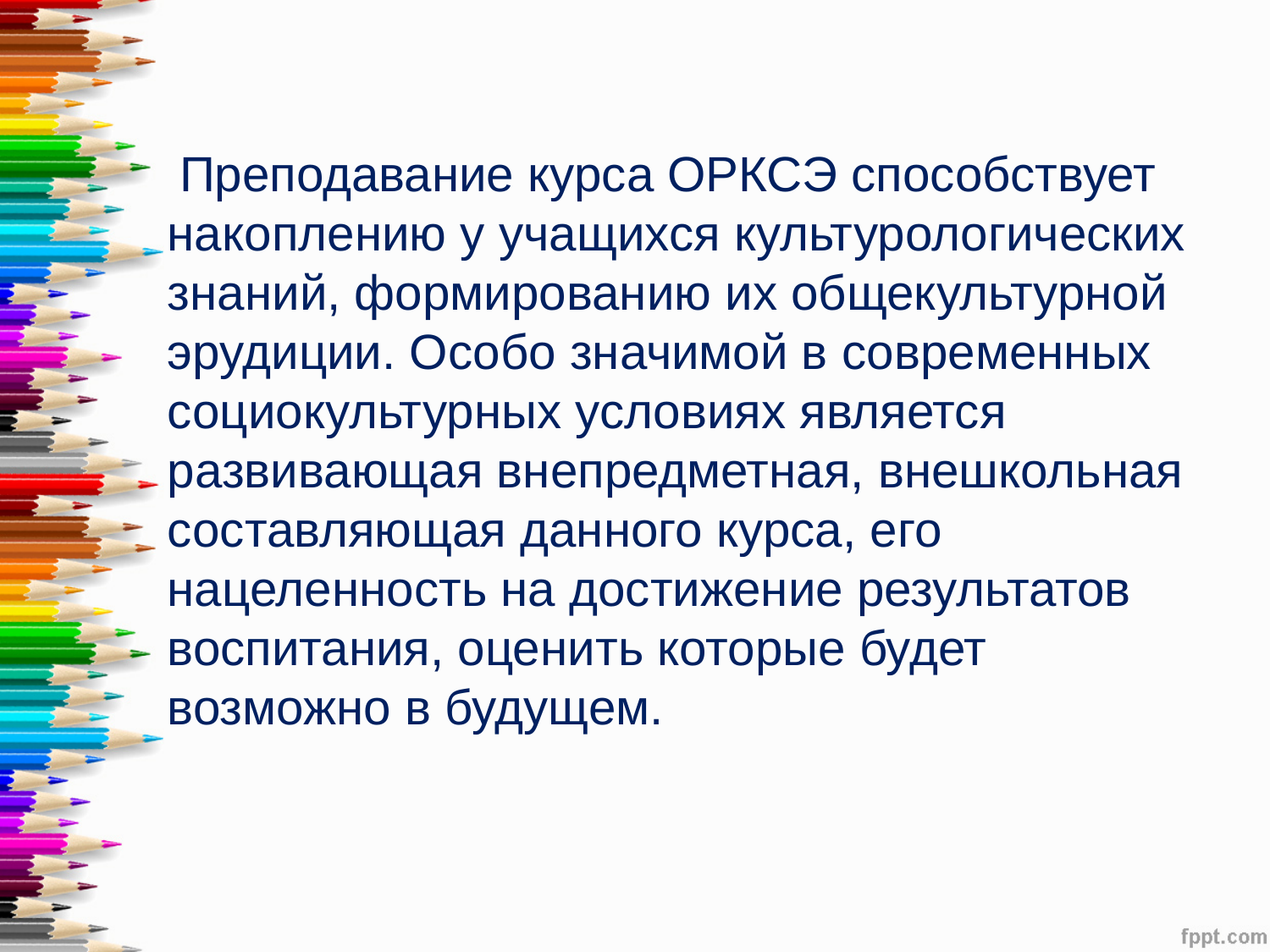

Преподавание курса ОРКСЭ способствует  накоплению у учащихся культурологических знаний, формированию их общекультурной эрудиции. Особо значимой в современных социокультурных условиях является развивающая внепредметная, внешкольная составляющая данного курса, его нацеленность на достижение результатов воспитания, оценить которые будет возможно в будущем.